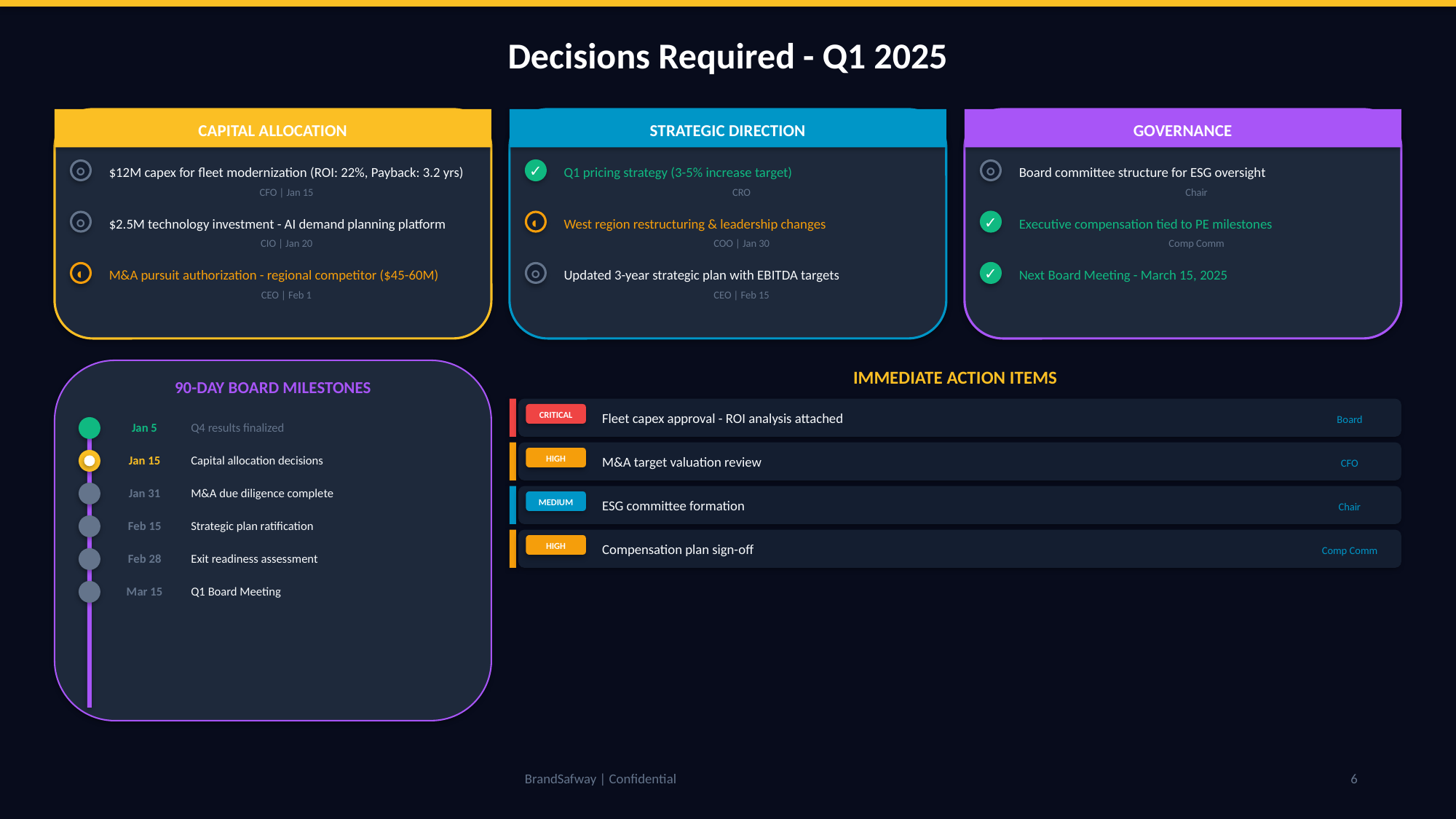

Decisions Required - Q1 2025

CAPITAL ALLOCATION
STRATEGIC DIRECTION
GOVERNANCE
○
✓
○
$12M capex for fleet modernization (ROI: 22%, Payback: 3.2 yrs)
Q1 pricing strategy (3-5% increase target)
Board committee structure for ESG oversight

CFO | Jan 15
CRO
Chair
○
◐
✓
$2.5M technology investment - AI demand planning platform
West region restructuring & leadership changes
Executive compensation tied to PE milestones

CIO | Jan 20
COO | Jan 30
Comp Comm
◐
○
✓
M&A pursuit authorization - regional competitor ($45-60M)
Updated 3-year strategic plan with EBITDA targets
Next Board Meeting - March 15, 2025

CEO | Feb 1
CEO | Feb 15

IMMEDIATE ACTION ITEMS
90-DAY BOARD MILESTONES

CRITICAL
Fleet capex approval - ROI analysis attached
Board
Jan 5
Q4 results finalized

Jan 15
Capital allocation decisions

HIGH
M&A target valuation review

CFO

Jan 31
M&A due diligence complete

MEDIUM
ESG committee formation
Chair
Feb 15
Strategic plan ratification

HIGH
Compensation plan sign-off
Comp Comm
Feb 28
Exit readiness assessment

Mar 15
Q1 Board Meeting

BrandSafway | Confidential
6